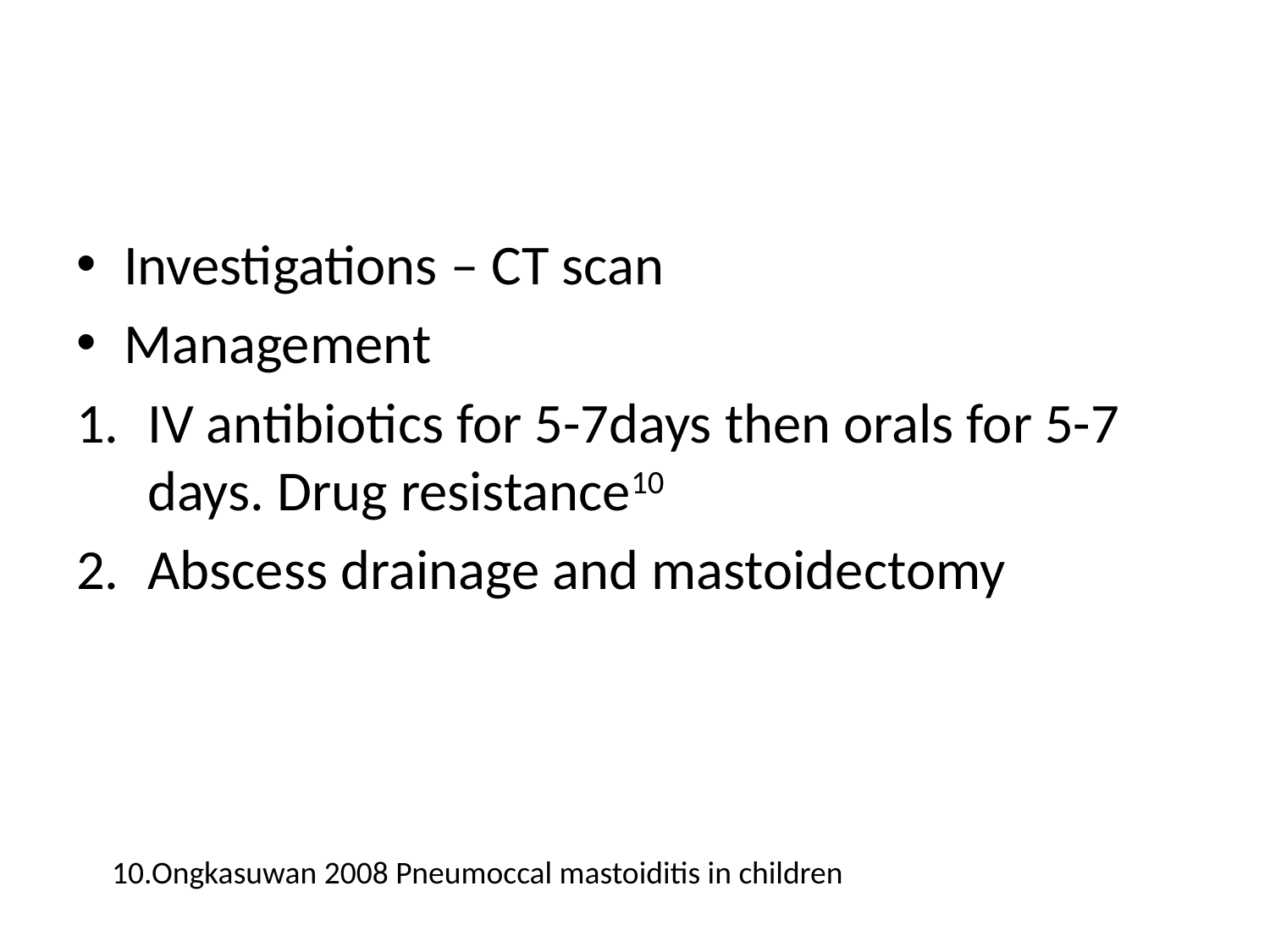

#
Investigations – CT scan
Management
IV antibiotics for 5-7days then orals for 5-7 days. Drug resistance10
Abscess drainage and mastoidectomy

10.Ongkasuwan 2008 Pneumoccal mastoiditis in children